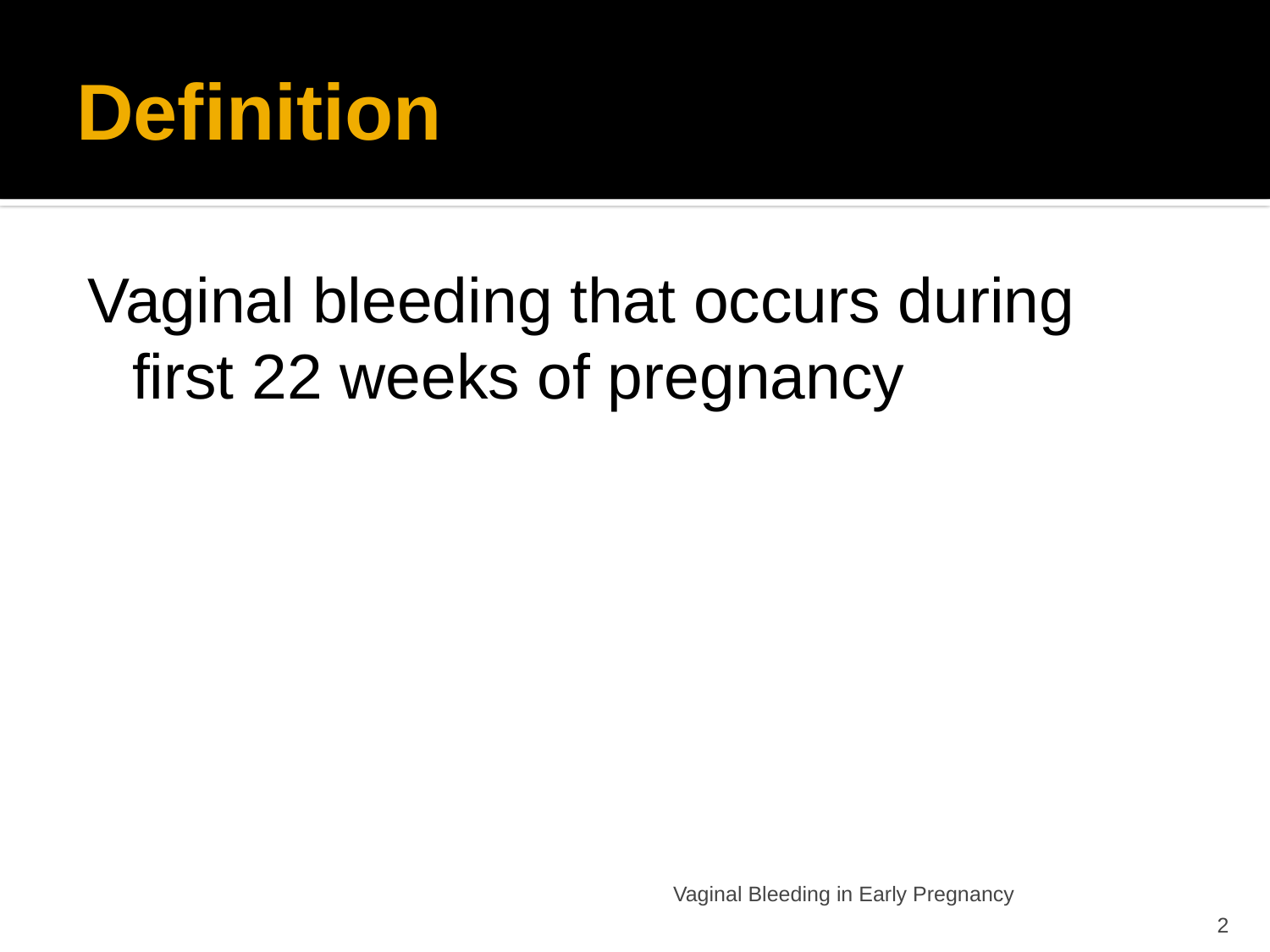

# Definition
Vaginal bleeding that occurs during first 22 weeks of pregnancy
Vaginal Bleeding in Early Pregnancy
2